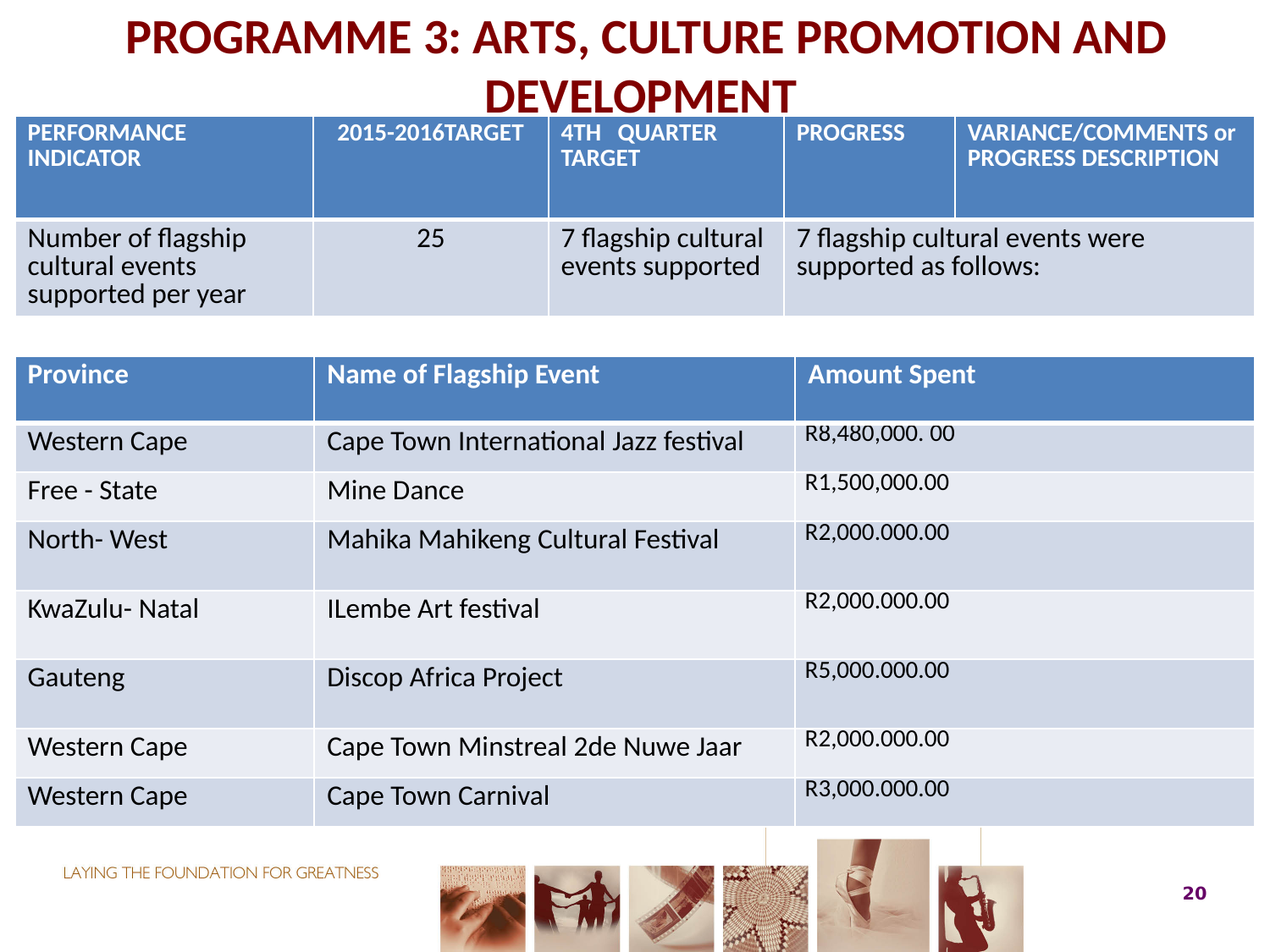

# PROGRAMME 3: ARTS, CULTURE PROMOTION AND DEVELOPMENT
| PERFORMANCE INDICATOR | 2015-2016TARGET | 4TH QUARTER TARGET | PROGRESS | VARIANCE/COMMENTS or PROGRESS DESCRIPTION |
| --- | --- | --- | --- | --- |
| Number of flagship cultural events supported per year | 25 | 7 flagship cultural events supported | 7 flagship cultural events were supported as follows: |  |
| Province | Name of Flagship Event | Amount Spent |
| --- | --- | --- |
| Western Cape | Cape Town International Jazz festival | R8,480,000. 00 |
| Free - State | Mine Dance | R1,500,000.00 |
| North- West | Mahika Mahikeng Cultural Festival | R2,000.000.00 |
| KwaZulu- Natal | ILembe Art festival | R2,000.000.00 |
| Gauteng | Discop Africa Project | R5,000.000.00 |
| Western Cape | Cape Town Minstreal 2de Nuwe Jaar | R2,000.000.00 |
| Western Cape | Cape Town Carnival | R3,000.000.00 |
20